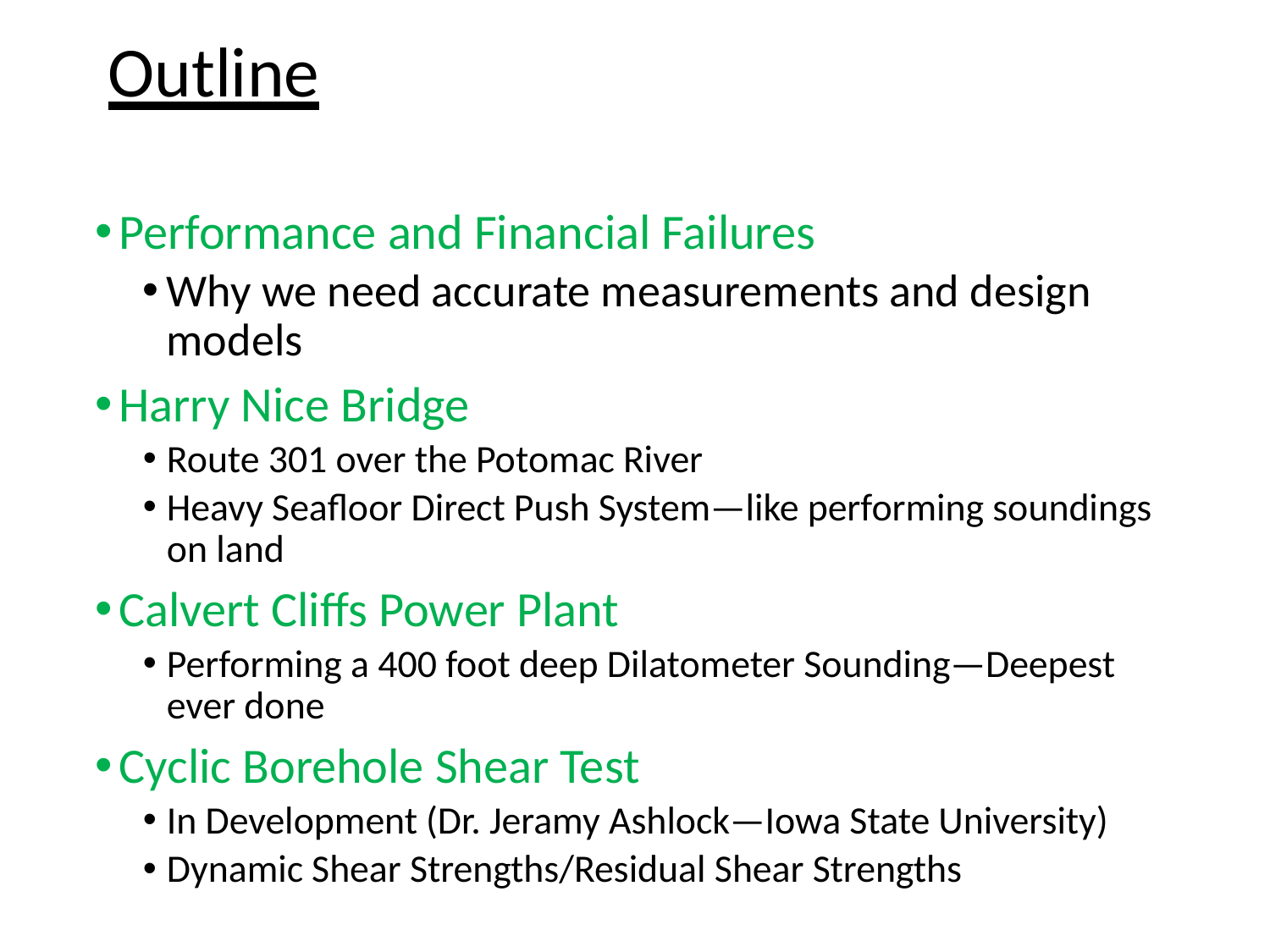

# Outline
Performance and Financial Failures
Why we need accurate measurements and design models
Harry Nice Bridge
Route 301 over the Potomac River
Heavy Seafloor Direct Push System—like performing soundings on land
Calvert Cliffs Power Plant
Performing a 400 foot deep Dilatometer Sounding—Deepest ever done
Cyclic Borehole Shear Test
In Development (Dr. Jeramy Ashlock—Iowa State University)
Dynamic Shear Strengths/Residual Shear Strengths